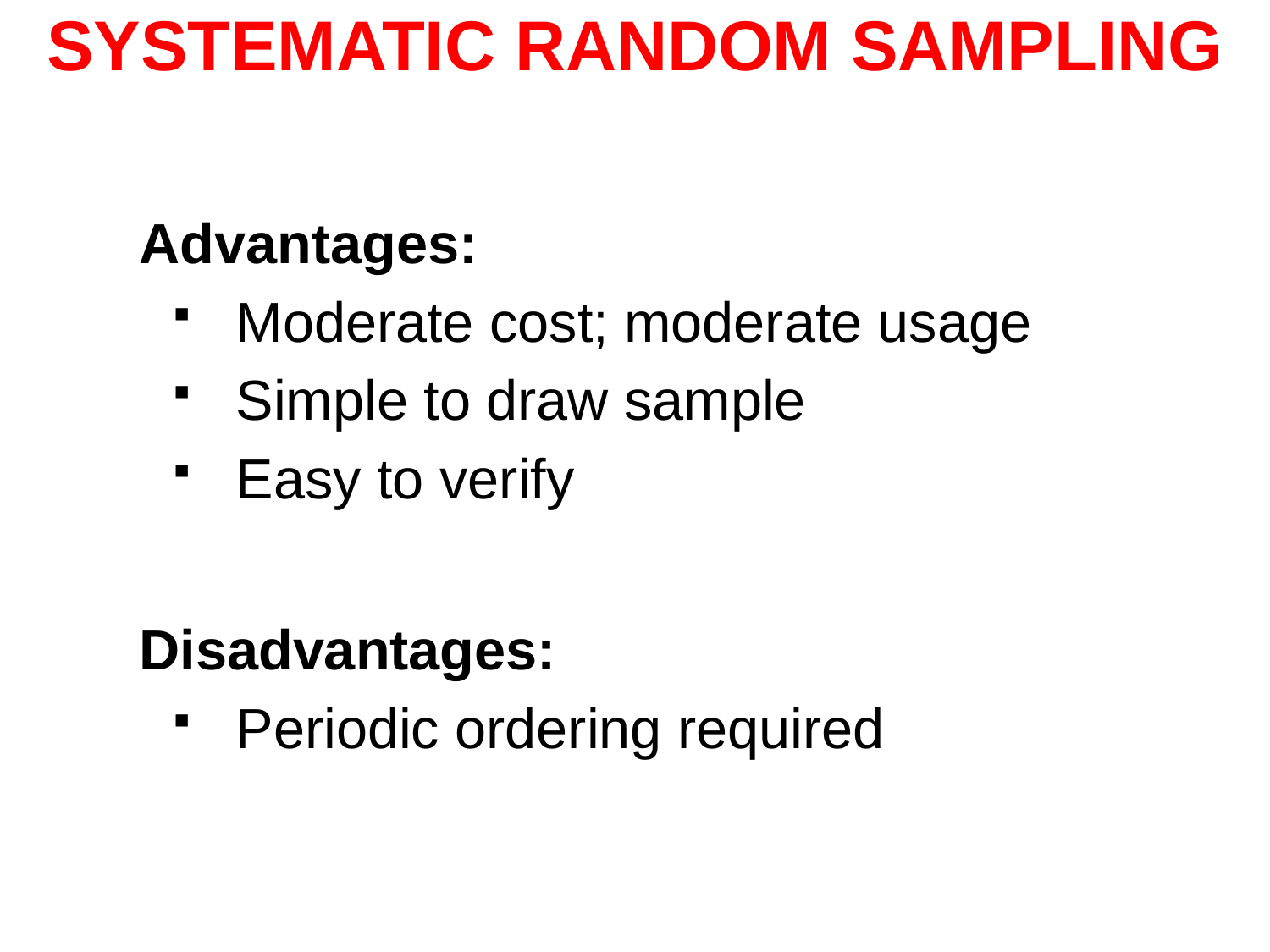

# SYSTEMATIC RANDOM SAMPLING
Advantages:
Moderate cost; moderate usage
Simple to draw sample
Easy to verify

Disadvantages:
Periodic ordering required